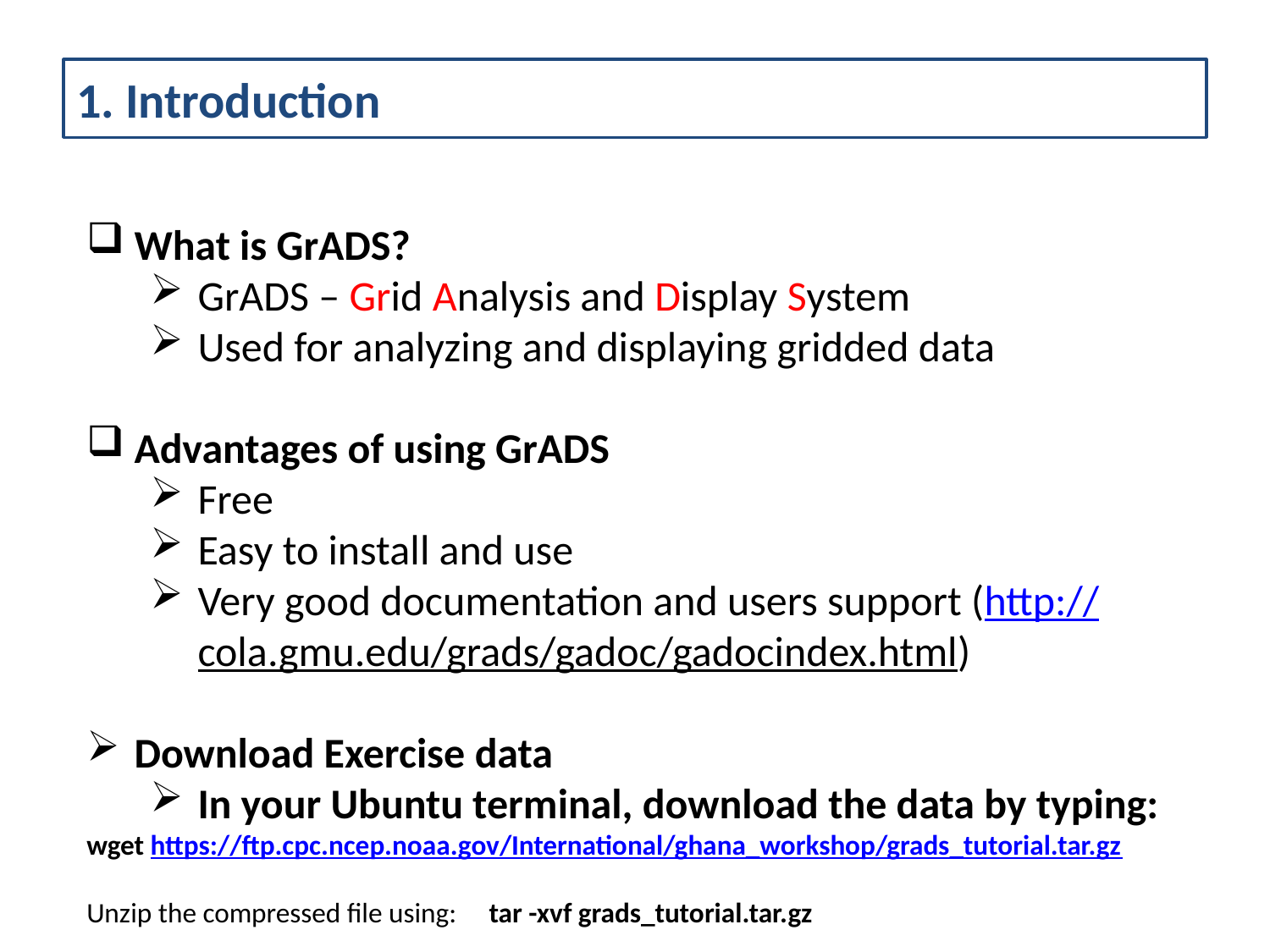

# 1. Introduction
What is GrADS?
GrADS – Grid Analysis and Display System
Used for analyzing and displaying gridded data

Advantages of using GrADS
Free
Easy to install and use
Very good documentation and users support (http://cola.gmu.edu/grads/gadoc/gadocindex.html)

Download Exercise data
In your Ubuntu terminal, download the data by typing:
wget https://ftp.cpc.ncep.noaa.gov/International/ghana_workshop/grads_tutorial.tar.gz

Unzip the compressed file using:     tar -xvf grads_tutorial.tar.gz